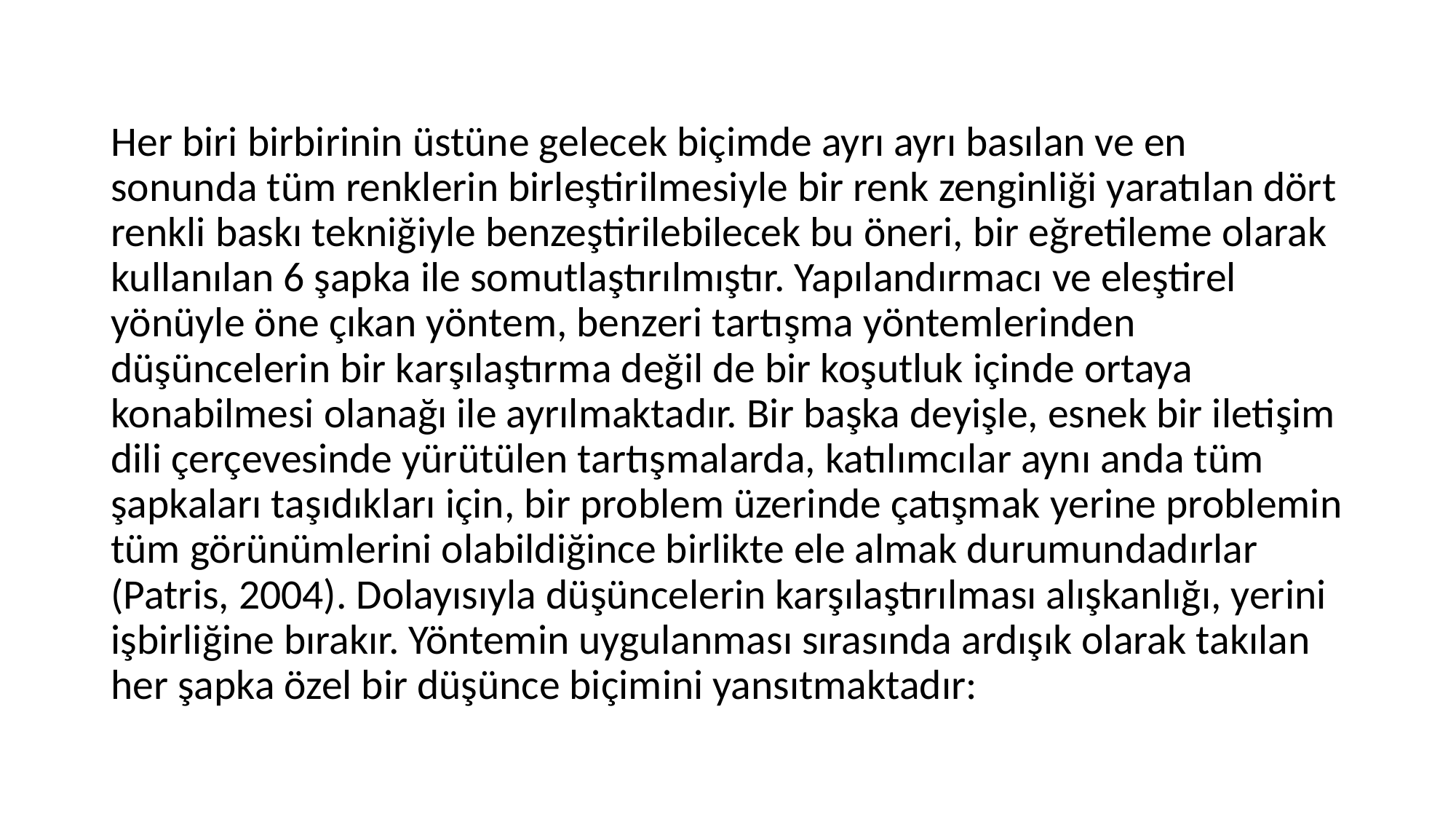

#
Her biri birbirinin üstüne gelecek biçimde ayrı ayrı basılan ve en sonunda tüm renklerin birleştirilmesiyle bir renk zenginliği yaratılan dört renkli baskı tekniğiyle benzeştirilebilecek bu öneri, bir eğretileme olarak kullanılan 6 şapka ile somutlaştırılmıştır. Yapılandırmacı ve eleştirel yönüyle öne çıkan yöntem, benzeri tartışma yöntemlerinden düşüncelerin bir karşılaştırma değil de bir koşutluk içinde ortaya konabilmesi olanağı ile ayrılmaktadır. Bir başka deyişle, esnek bir iletişim dili çerçevesinde yürütülen tartışmalarda, katılımcılar aynı anda tüm şapkaları taşıdıkları için, bir problem üzerinde çatışmak yerine problemin tüm görünümlerini olabildiğince birlikte ele almak durumundadırlar (Patris, 2004). Dolayısıyla düşüncelerin karşılaştırılması alışkanlığı, yerini işbirliğine bırakır. Yöntemin uygulanması sırasında ardışık olarak takılan her şapka özel bir düşünce biçimini yansıtmaktadır: